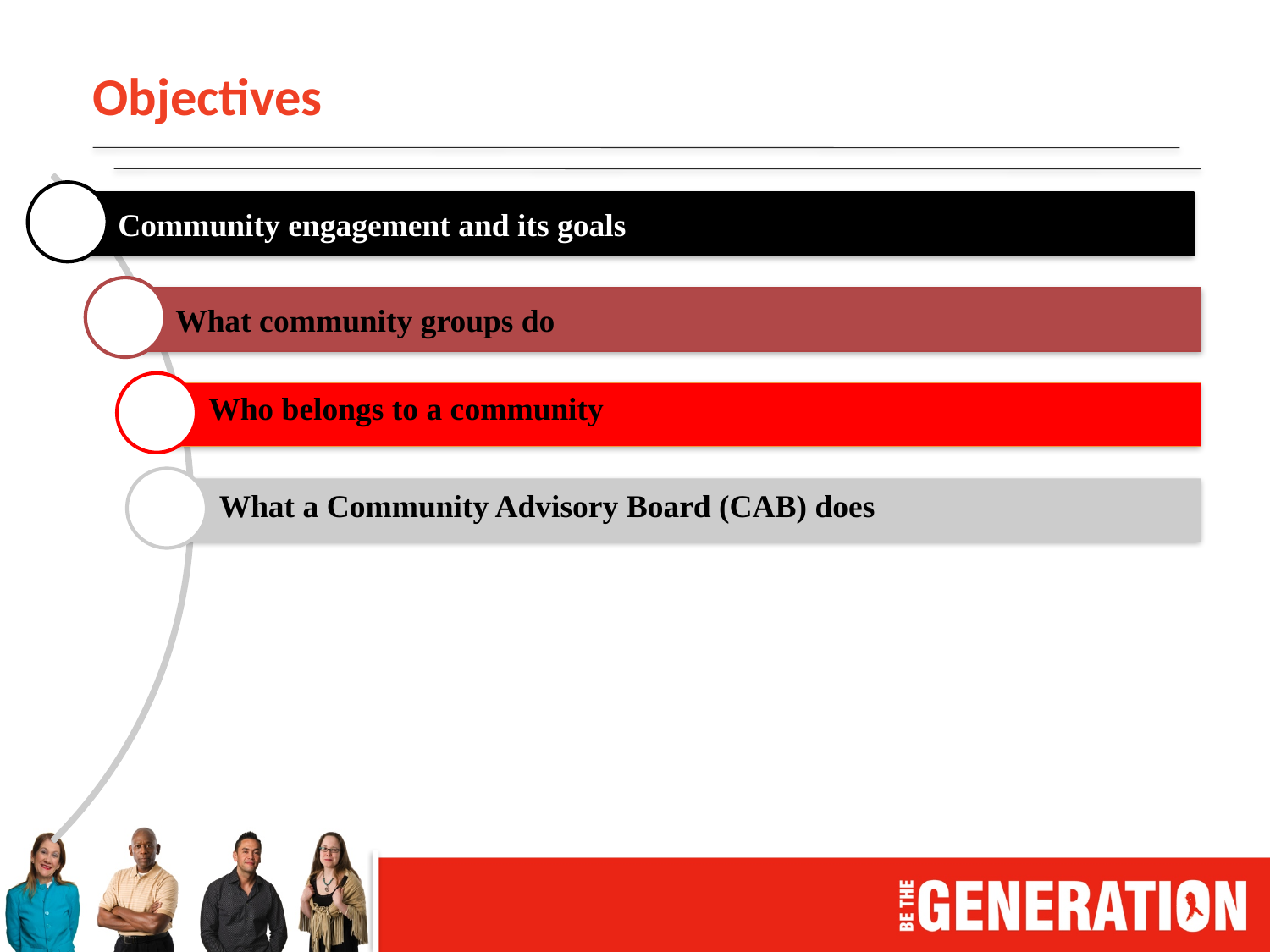

# Objectives

Community engagement and its goals

What community groups do

Who belongs to a community

What a Community Advisory Board (CAB) does